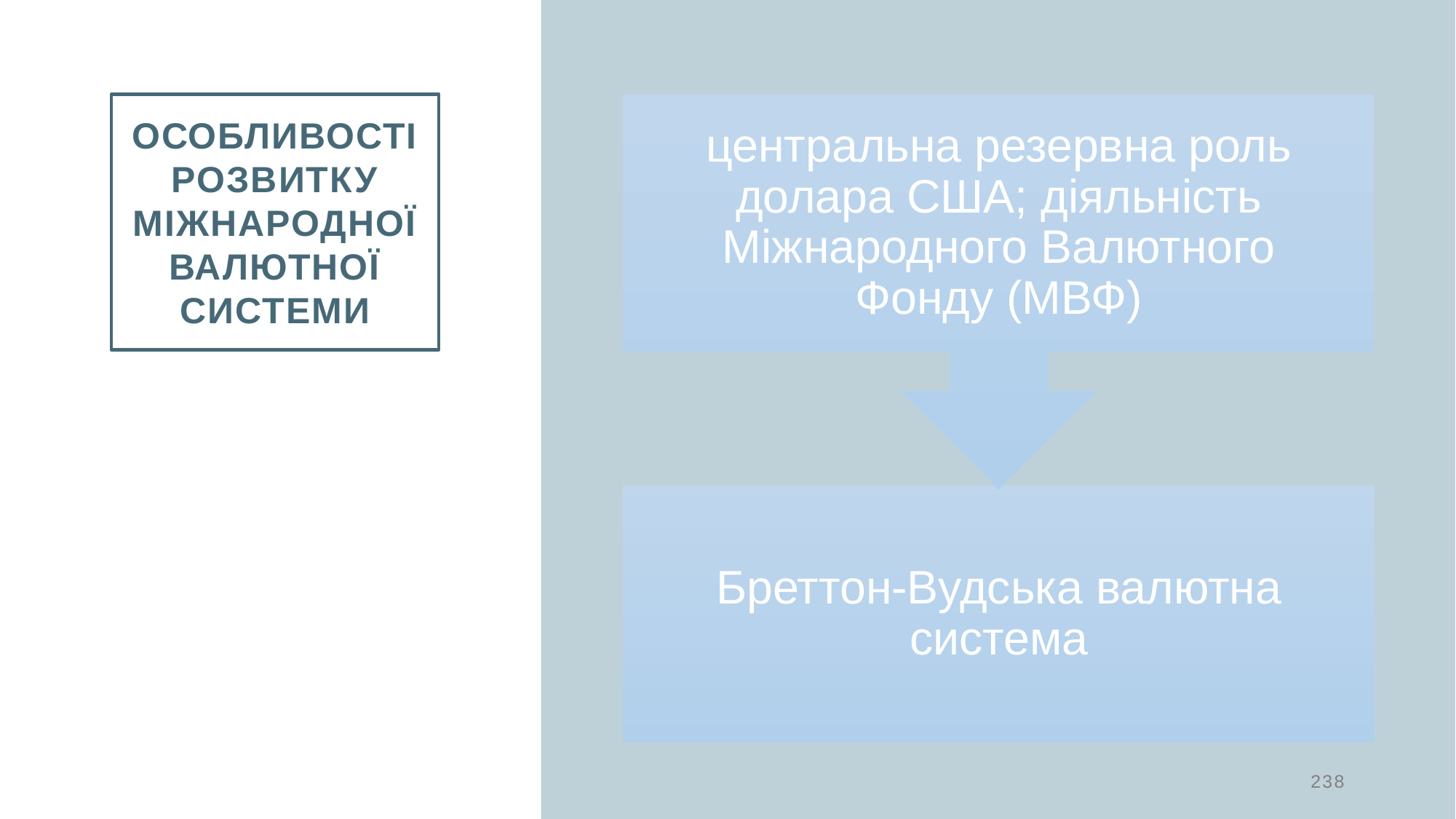

Особливості розвитку міжнародної валютної системи
Бреттон-Вудська валютна система
центральна резервна роль долара США; діяльність Міжнародного Валютного Фонду (МВФ)
238